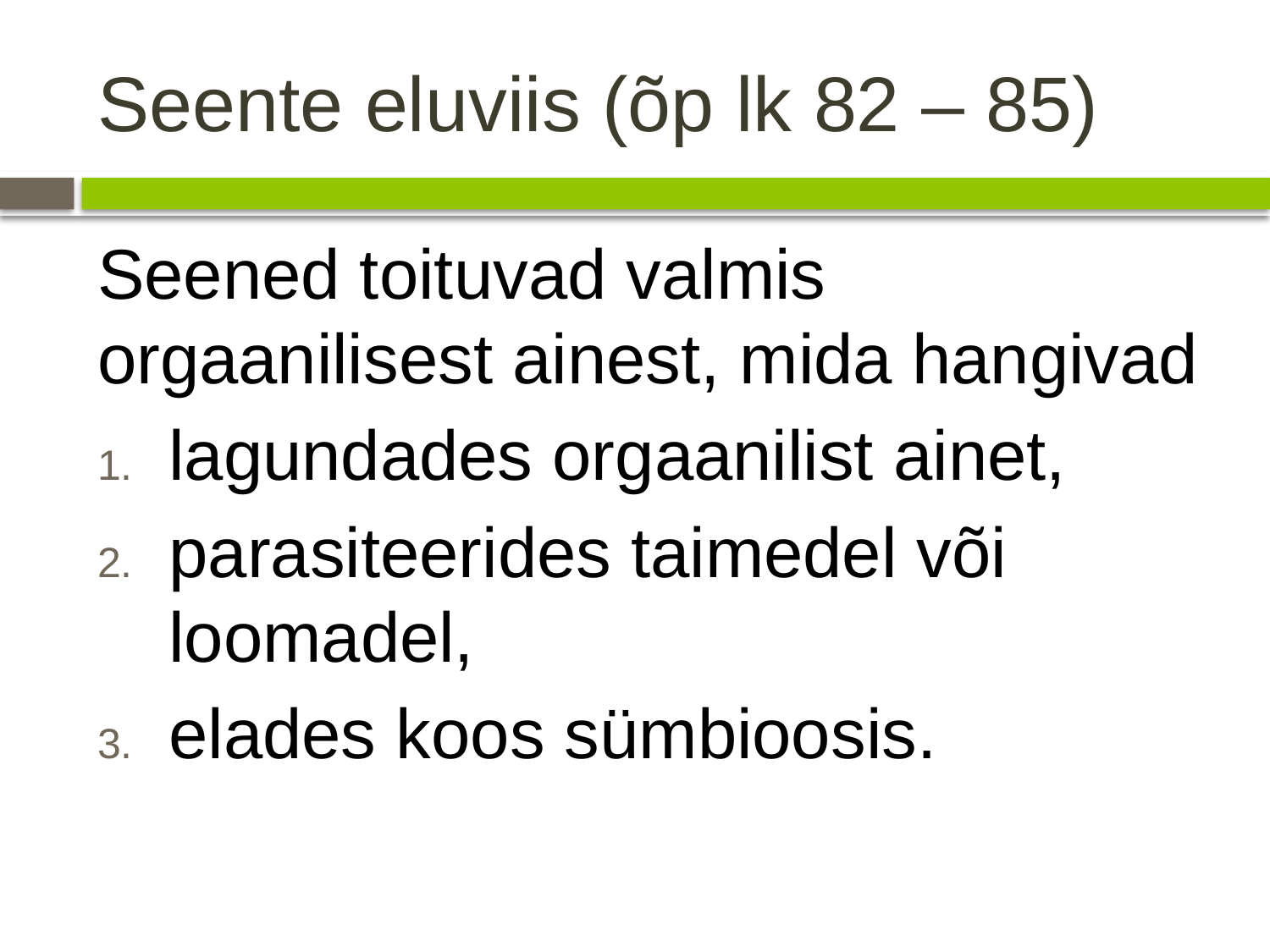

# Seente eluviis (õp lk 82 – 85)
Seened toituvad valmis orgaanilisest ainest, mida hangivad
lagundades orgaanilist ainet,
parasiteerides taimedel või loomadel,
elades koos sümbioosis.